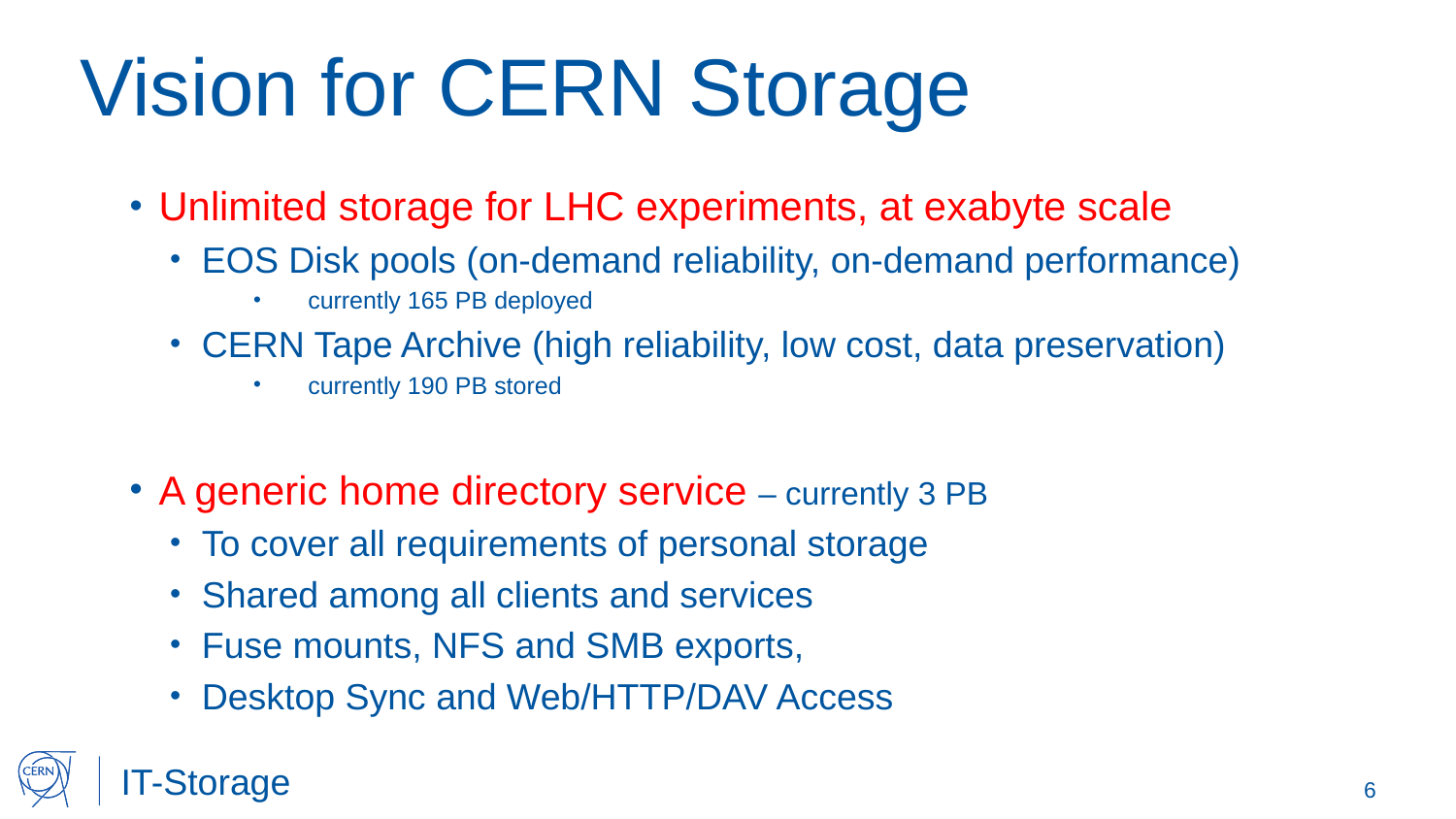

# Vision for CERN Storage
Unlimited storage for LHC experiments, at exabyte scale
EOS Disk pools (on-demand reliability, on-demand performance)
currently 165 PB deployed
CERN Tape Archive (high reliability, low cost, data preservation)
currently 190 PB stored

A generic home directory service – currently 3 PB
To cover all requirements of personal storage
Shared among all clients and services
Fuse mounts, NFS and SMB exports,
Desktop Sync and Web/HTTP/DAV Access